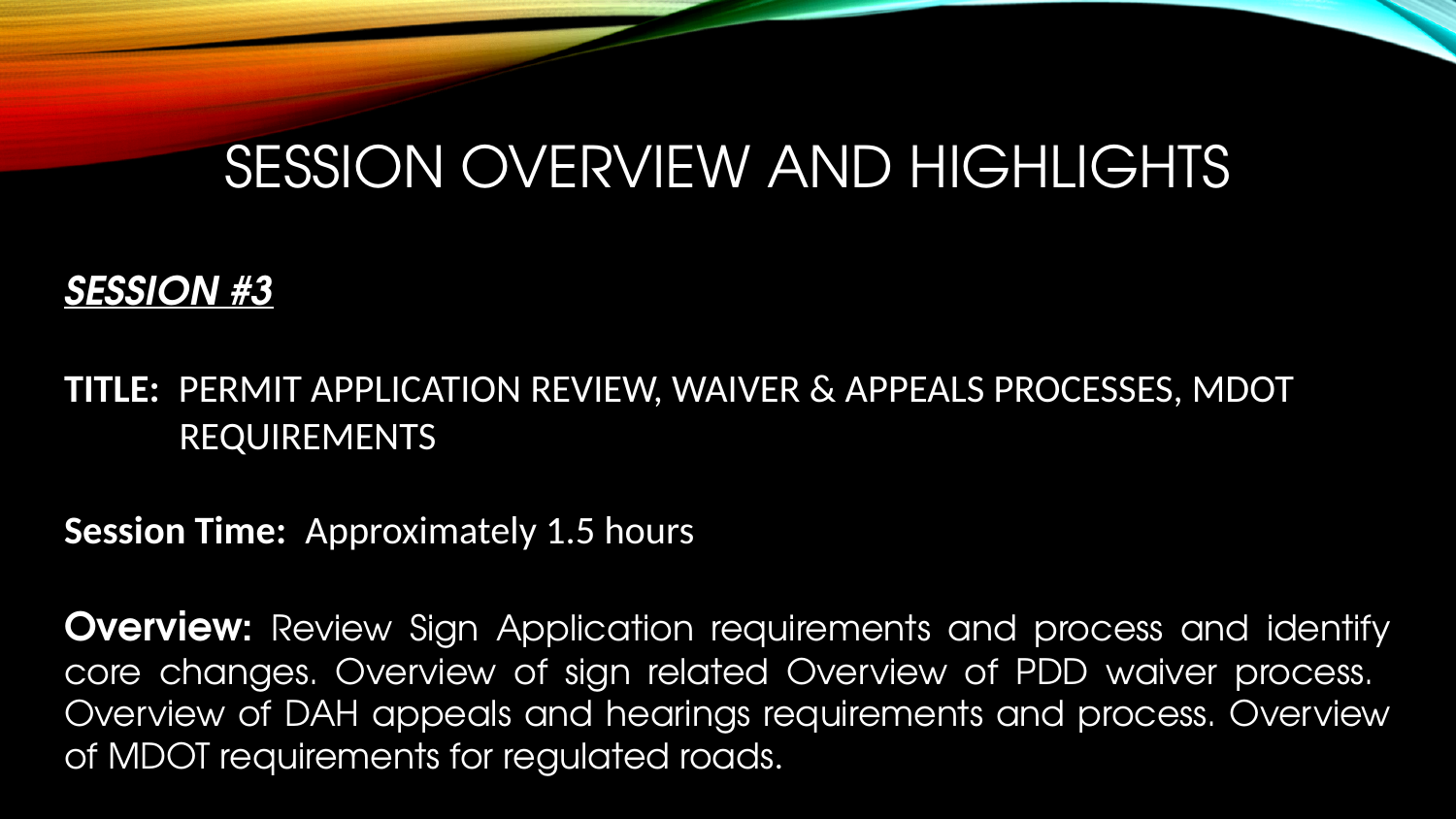

# SESSION OVERVIEW AND HIGHLIGHTS
SESSION #3

TITLE:  PERMIT APPLICATION REVIEW, WAIVER & APPEALS PROCESSES, MDOT REQUIREMENTS

Session Time:  Approximately 1.5 hours

Overview: Review Sign Application requirements and process and identify core changes. Overview of sign related Overview of PDD waiver process.  Overview of DAH appeals and hearings requirements and process. Overview of MDOT requirements for regulated roads.